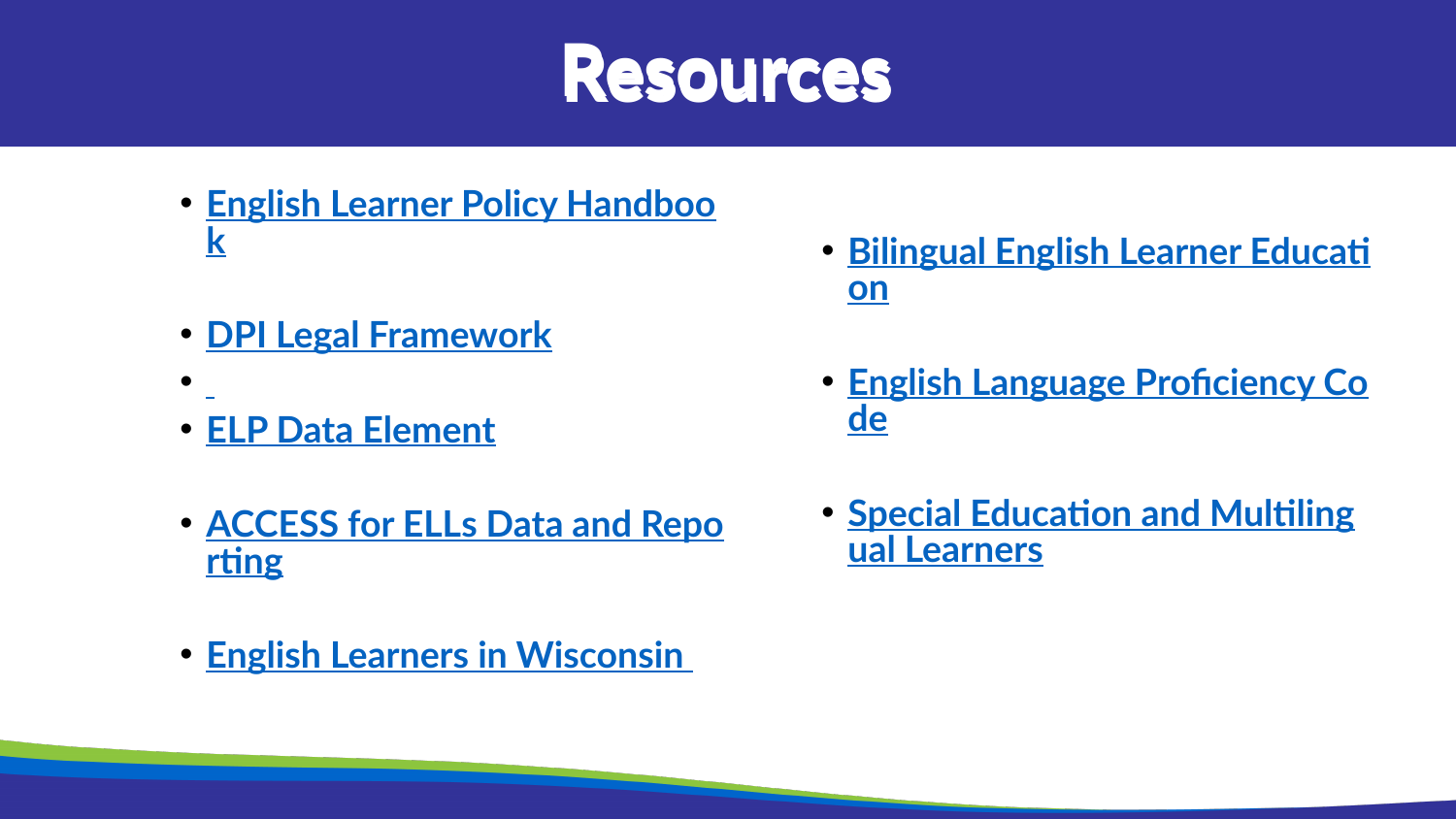

Resources
Resources
English Learner Policy Handbook

DPI Legal Framework

ELP Data Element

ACCESS for ELLs Data and Reporting

English Learners in Wisconsin

Bilingual English Learner Education

English Language Proficiency Code

Special Education and Multilingual Learners